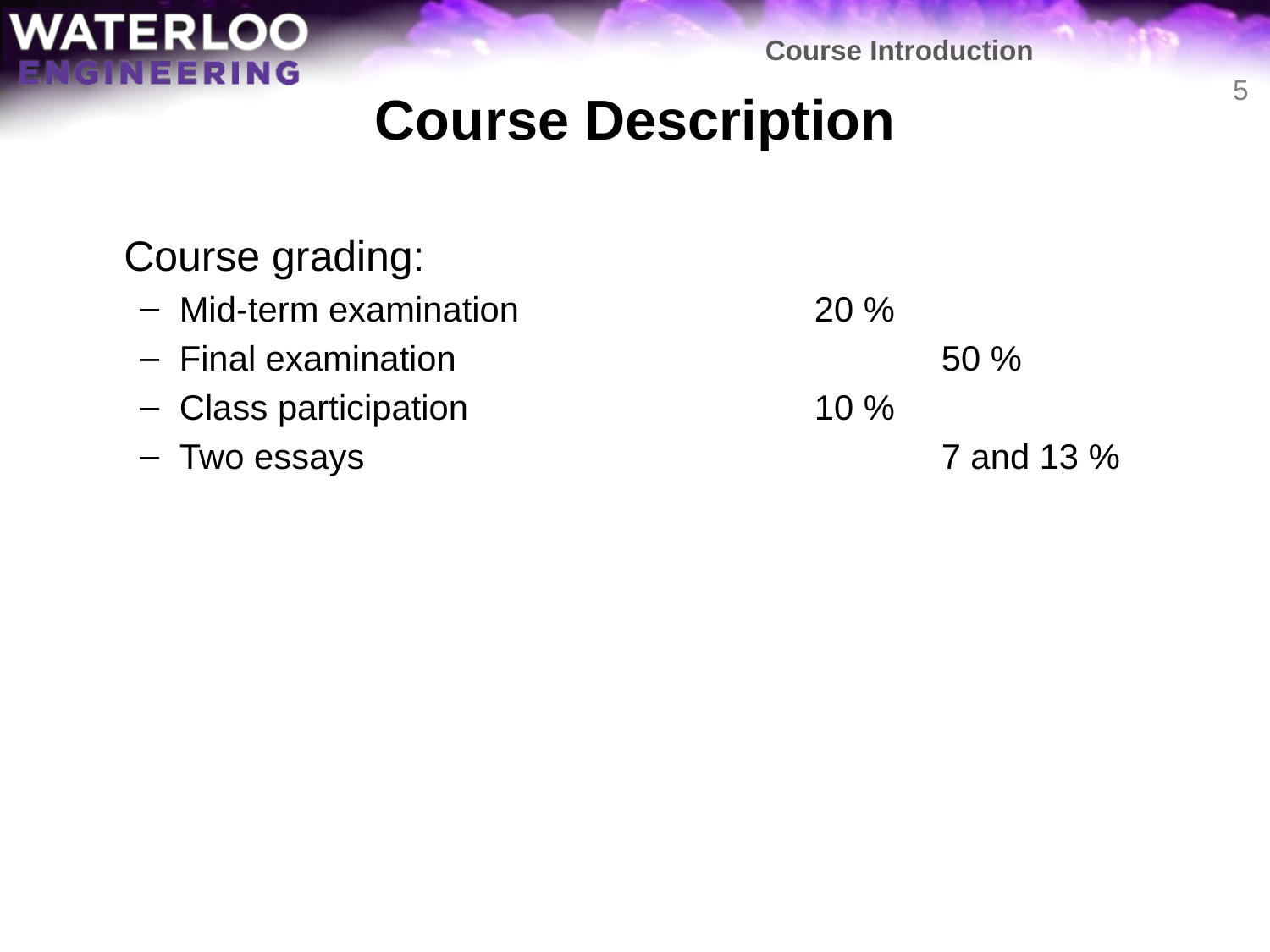

Course Introduction
# Course Description
5
	Course grading:
Mid-term examination			20 %
Final examination				50 %
Class participation			10 %
Two essays					7 and 13 %